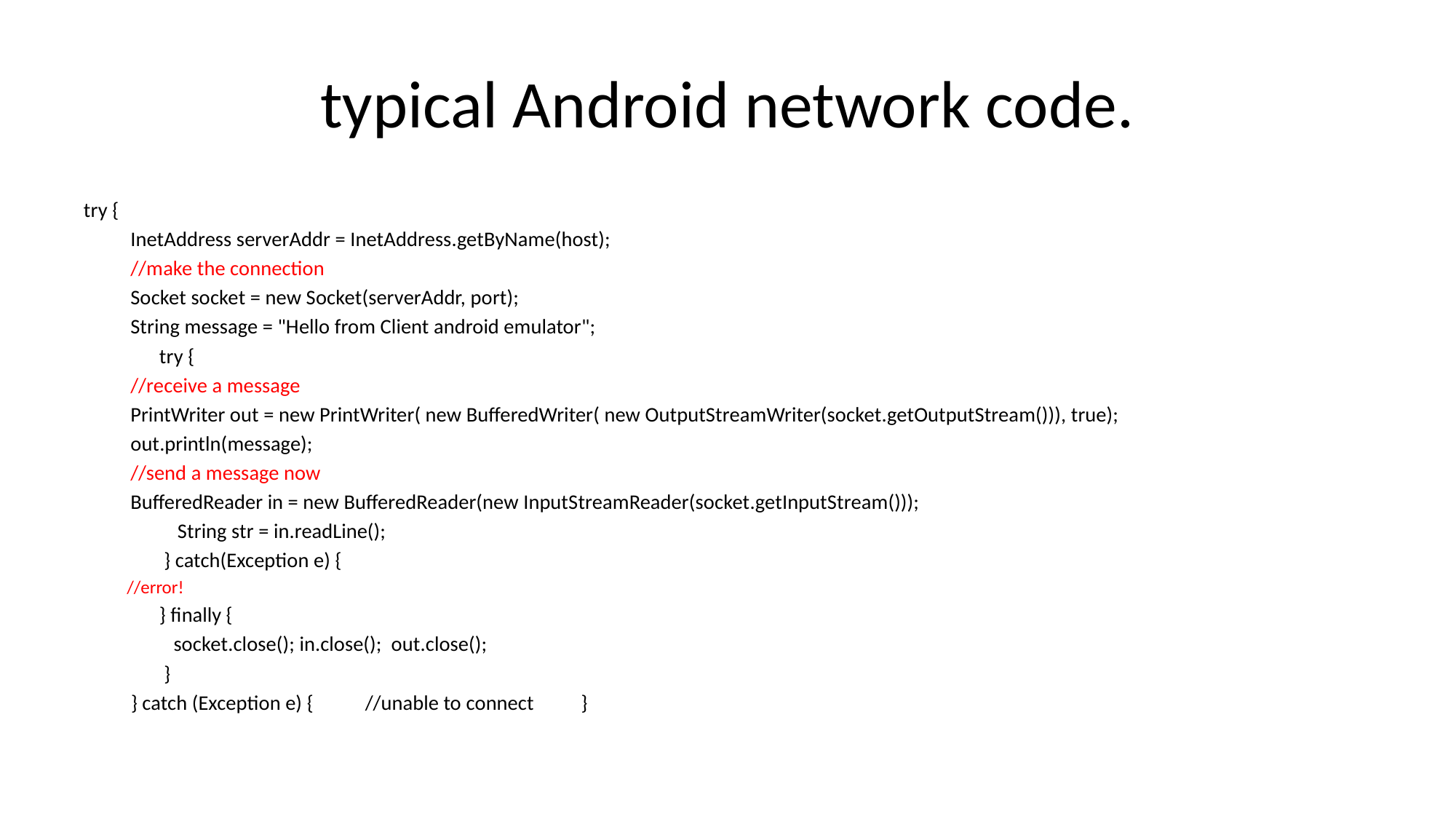

# typical Android network code.
try {
	InetAddress serverAddr = InetAddress.getByName(host);
	//make the connection
	Socket socket = new Socket(serverAddr, port);
	String message = "Hello from Client android emulator";
                try {
	//receive a message
	PrintWriter out = new PrintWriter( new BufferedWriter( new OutputStreamWriter(socket.getOutputStream())), true);
	out.println(message);
	//send a message now
	BufferedReader in = new BufferedReader(new InputStreamReader(socket.getInputStream()));
                 	String str = in.readLine();
                 } catch(Exception e) {
	//error!
                } finally {
                   socket.close(); in.close();  out.close();
                 }
          } catch (Exception e) {      	//unable to connect          }